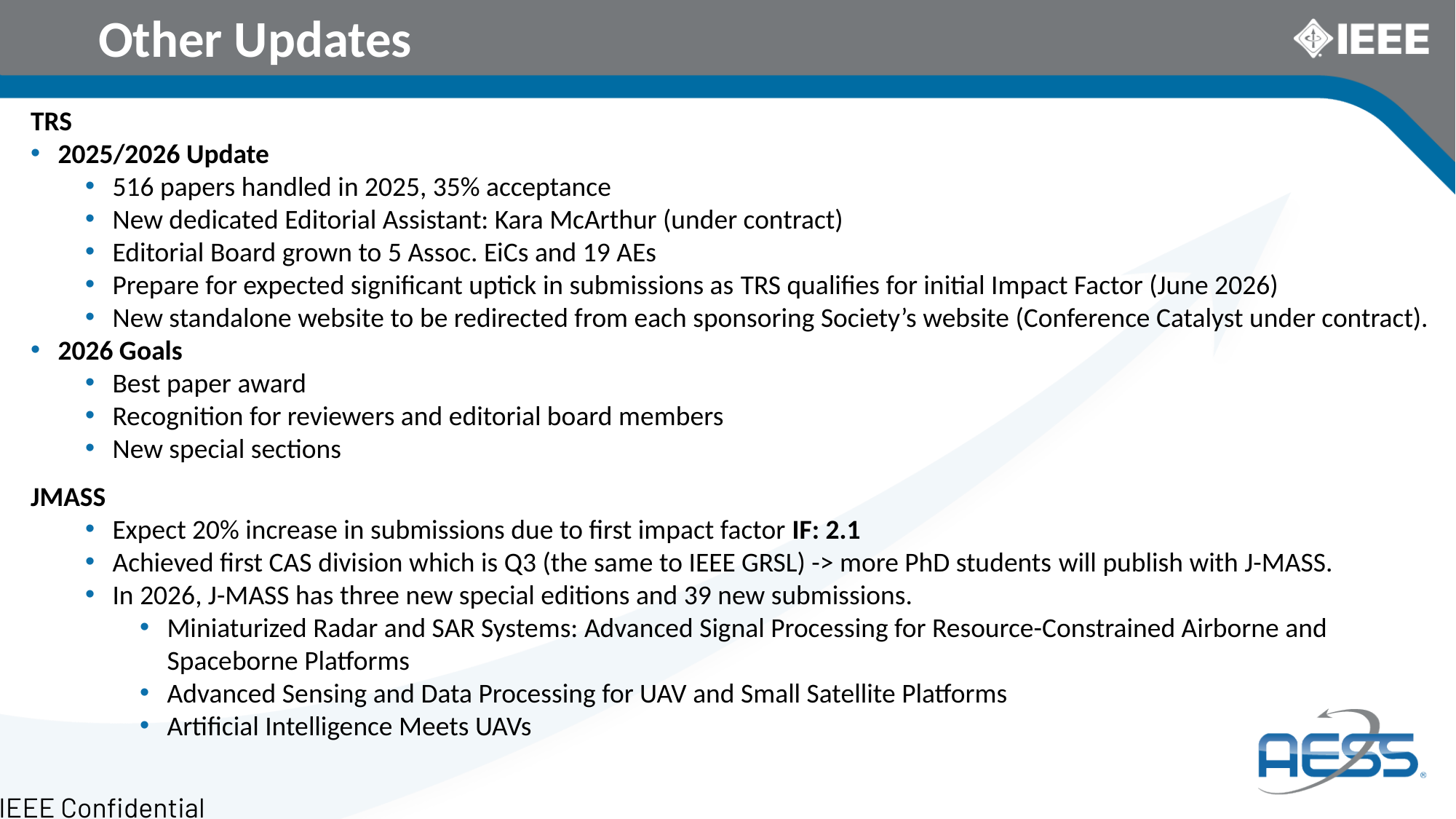

# Other Updates
TRS
2025/2026 Update
516 papers handled in 2025, 35% acceptance
New dedicated Editorial Assistant: Kara McArthur (under contract)
Editorial Board grown to 5 Assoc. EiCs and 19 AEs
Prepare for expected significant uptick in submissions as TRS qualifies for initial Impact Factor (June 2026)
New standalone website to be redirected from each sponsoring Society’s website (Conference Catalyst under contract).
2026 Goals
Best paper award
Recognition for reviewers and editorial board members
New special sections
JMASS
Expect 20% increase in submissions due to first impact factor IF: 2.1
Achieved first CAS division which is Q3 (the same to IEEE GRSL) -> more PhD students will publish with J-MASS.
In 2026, J-MASS has three new special editions and 39 new submissions.
Miniaturized Radar and SAR Systems: Advanced Signal Processing for Resource-Constrained Airborne and Spaceborne Platforms
Advanced Sensing and Data Processing for UAV and Small Satellite Platforms
Artificial Intelligence Meets UAVs

IEEE Confidential